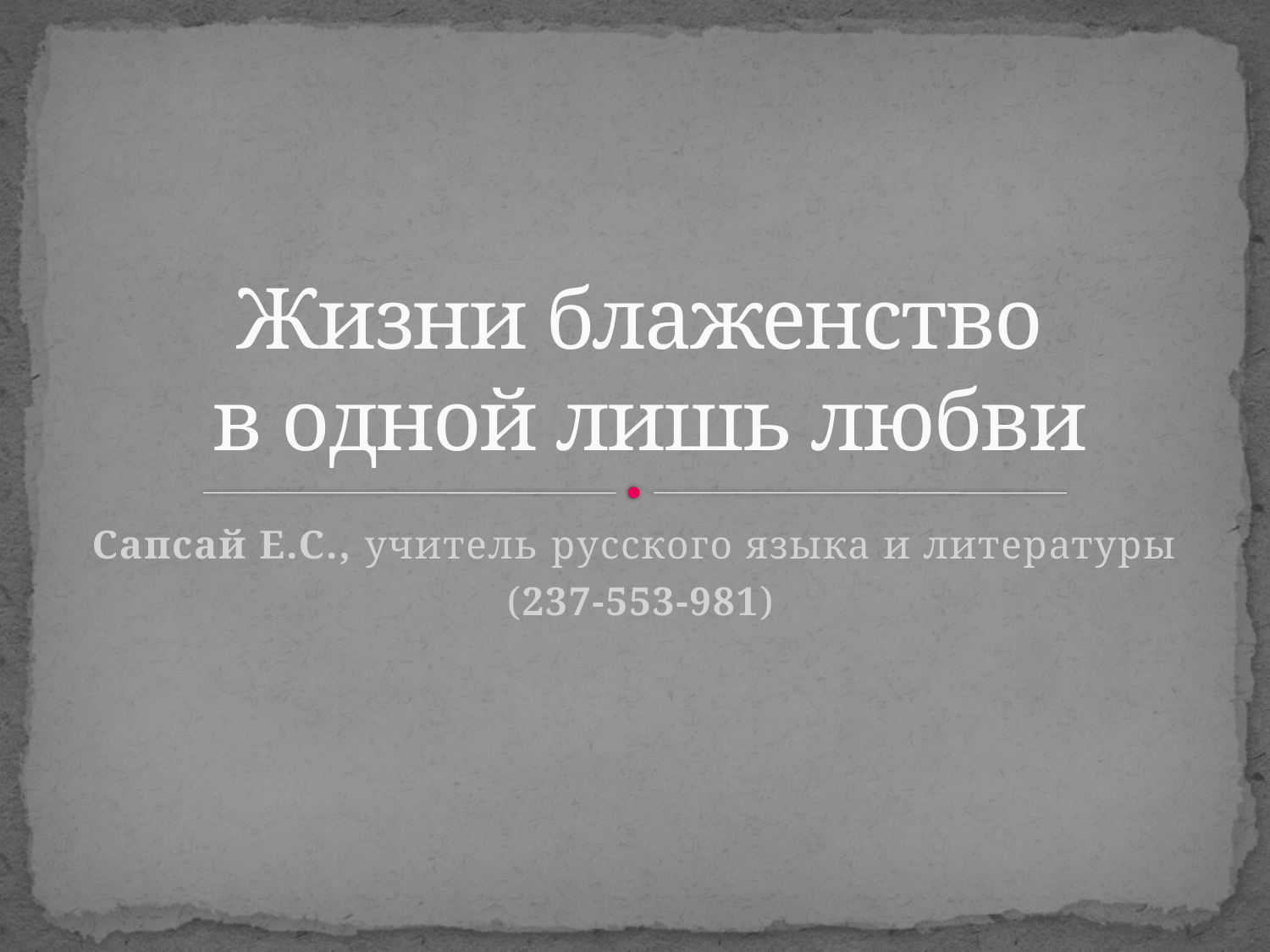

# Жизни блаженство в одной лишь любви
Сапсай Е.С., учитель русского языка и литературы
(237-553-981)